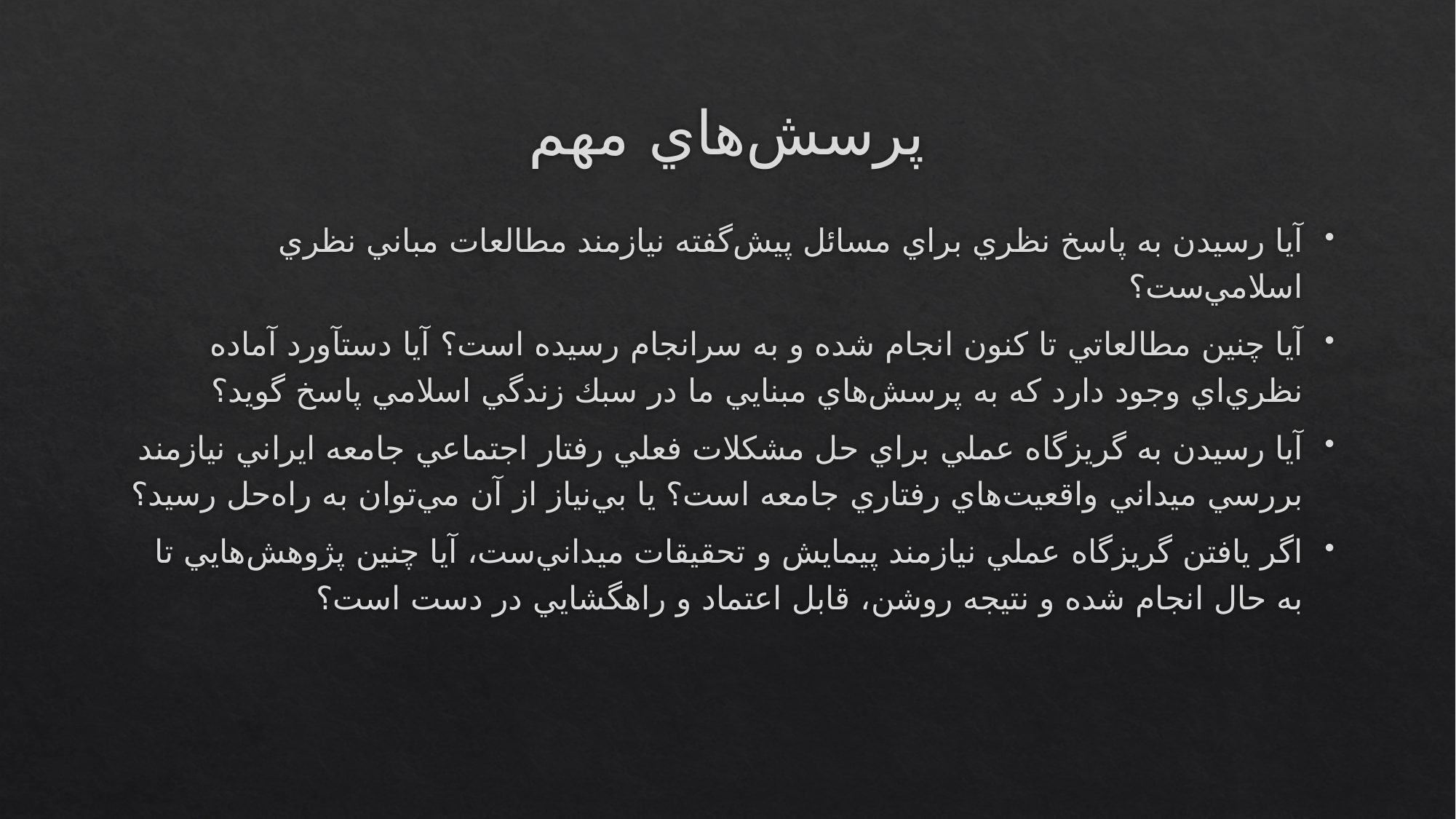

# پرسش‌هاي مهم
آيا رسيدن به پاسخ نظري براي مسائل پيش‌گفته نيازمند مطالعات مباني نظري اسلامي‌ست؟
آيا چنين مطالعاتي تا كنون انجام شده و به سرانجام رسيده است؟ آيا دستآورد آماده نظري‌اي وجود دارد كه به پرسش‌هاي مبنايي ما در سبك زندگي اسلامي پاسخ گويد؟
آيا رسيدن به گريزگاه عملي براي حل مشكلات فعلي رفتار اجتماعي جامعه ايراني نيازمند بررسي ميداني واقعيت‌هاي رفتاري جامعه است؟ يا بي‌نياز از آن مي‌توان به راه‌حل رسيد؟
اگر يافتن گريزگاه عملي نيازمند پيمايش و تحقيقات ميداني‌ست، آيا چنين پژوهش‌هايي تا به حال انجام شده و نتيجه روشن، قابل اعتماد و راهگشايي در دست است؟